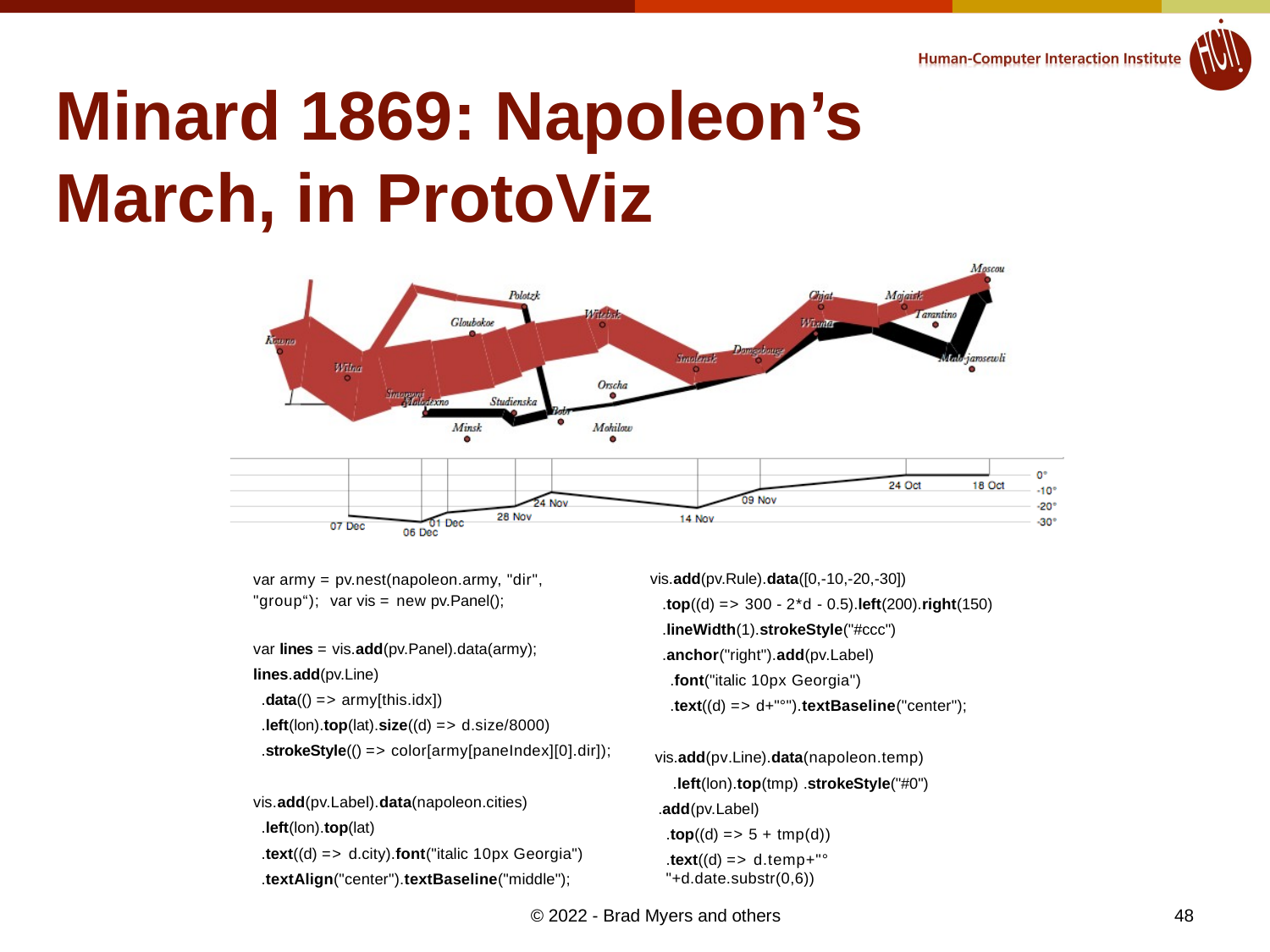

# Minard 1869: Napoleon’s March, in ProtoViz

vis.add(pv.Rule).data([0,-10,-20,-30])
.top((d) => 300 - 2*d - 0.5).left(200).right(150)
.lineWidth(1).strokeStyle("#ccc")
.anchor("right").add(pv.Label)
.font("italic 10px Georgia")
.text((d) => d+"°").textBaseline("center");
var army = pv.nest(napoleon.army, "dir", "group“);  var vis = new pv.Panel();
var lines = vis.add(pv.Panel).data(army);
lines.add(pv.Line)
.data(() => army[this.idx])
.left(lon).top(lat).size((d) => d.size/8000)
.strokeStyle(() => color[army[paneIndex][0].dir]);
vis.add(pv.Line).data(napoleon.temp)
.left(lon).top(tmp) .strokeStyle("#0")
.add(pv.Label)
.top((d) => 5 + tmp(d))
.text((d) => d.temp+"° "+d.date.substr(0,6))
vis.add(pv.Label).data(napoleon.cities)
.left(lon).top(lat)
.text((d) => d.city).font("italic 10px Georgia")
.textAlign("center").textBaseline("middle");
© 2022 - Brad Myers and others
48